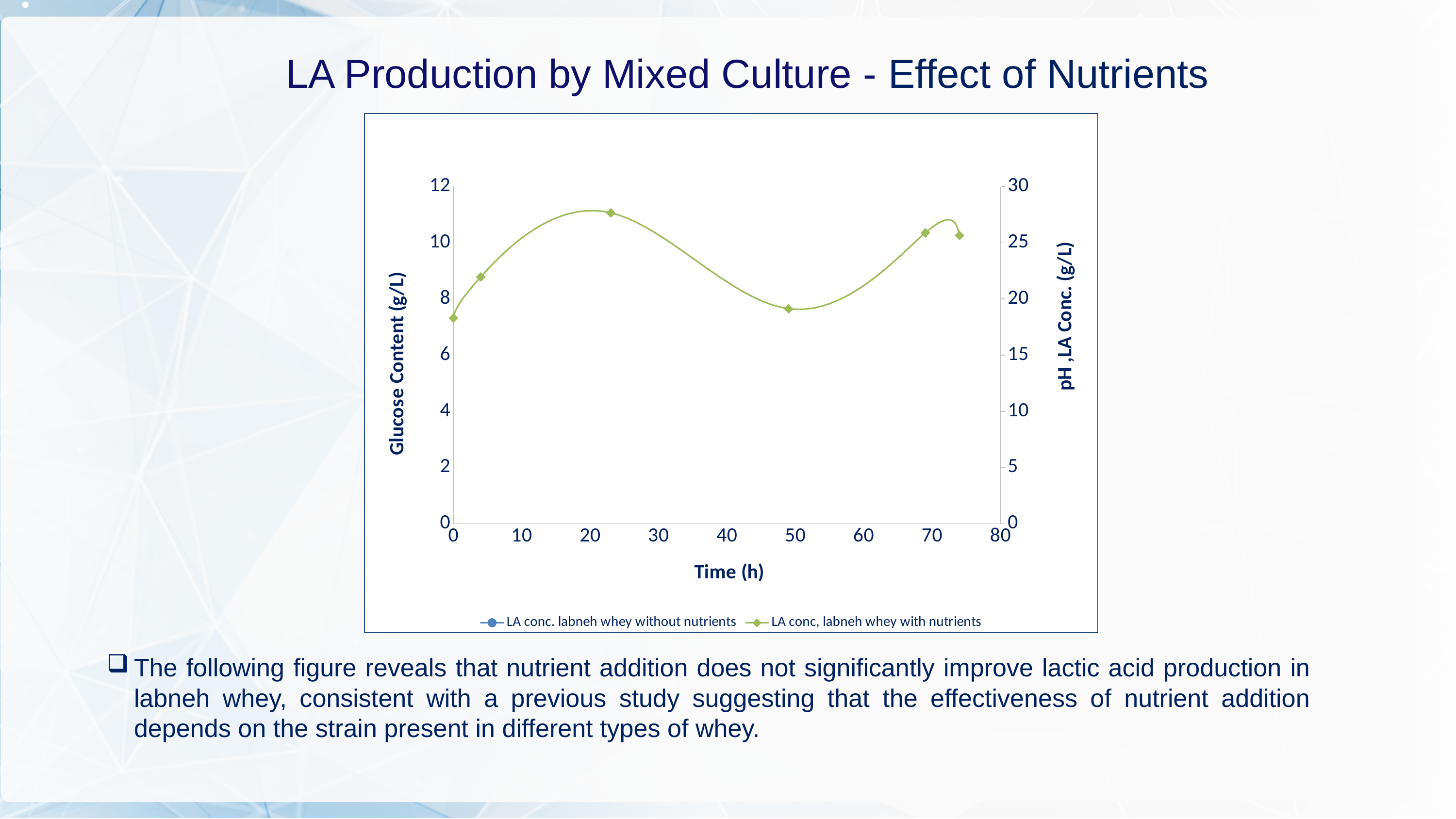

LA Production by Mixed Culture - Effect of Nutrients

### Chart

| Category |  |  |
|---|---|---|
The following figure reveals that nutrient addition does not significantly improve lactic acid production in labneh whey, consistent with a previous study suggesting that the effectiveness of nutrient addition depends on the strain present in different types of whey.
35